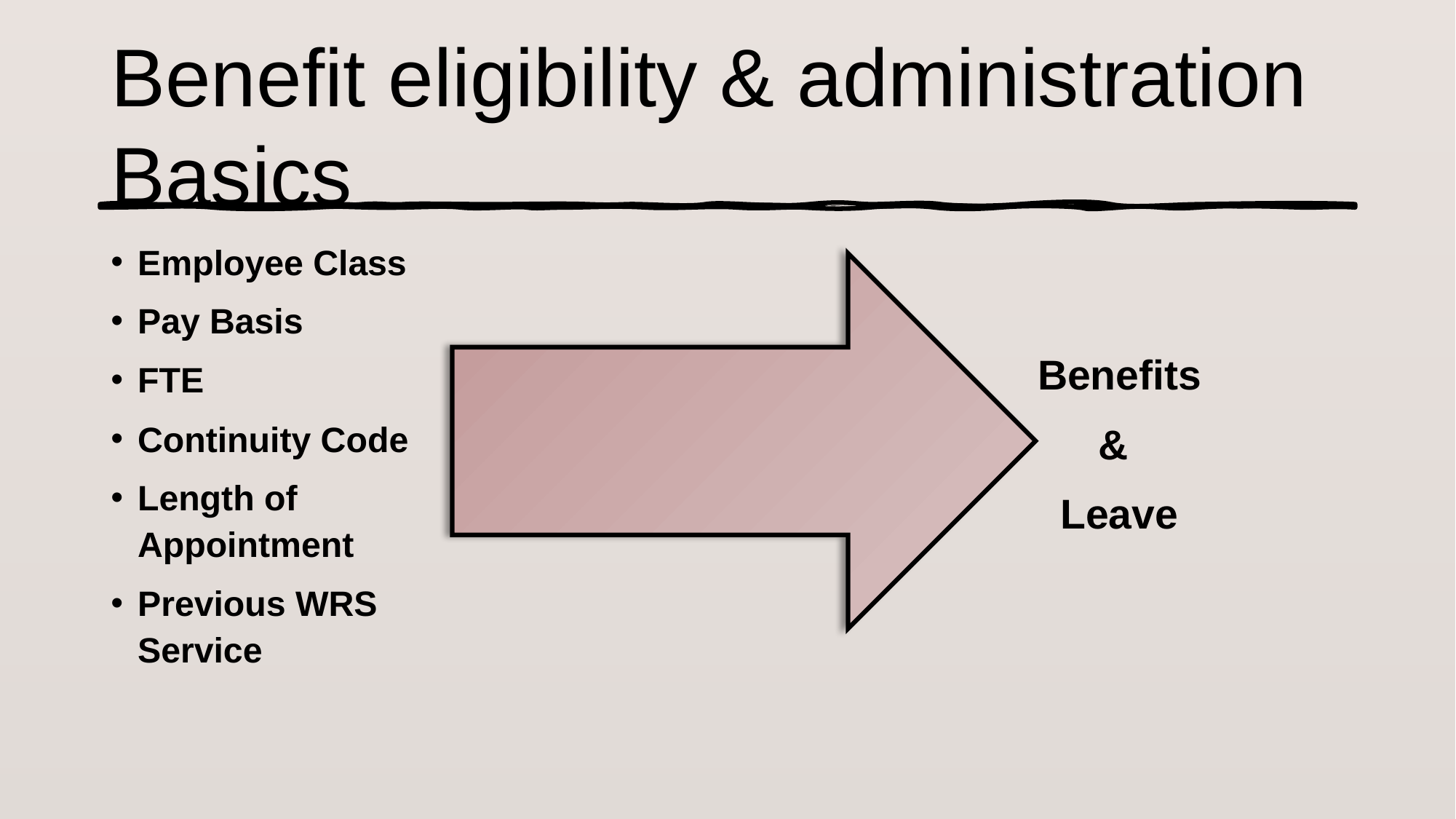

# Benefit eligibility & administration Basics
Employee Class
Pay Basis
FTE
Continuity Code
Length of Appointment
Previous WRS Service

Benefits
&
Leave